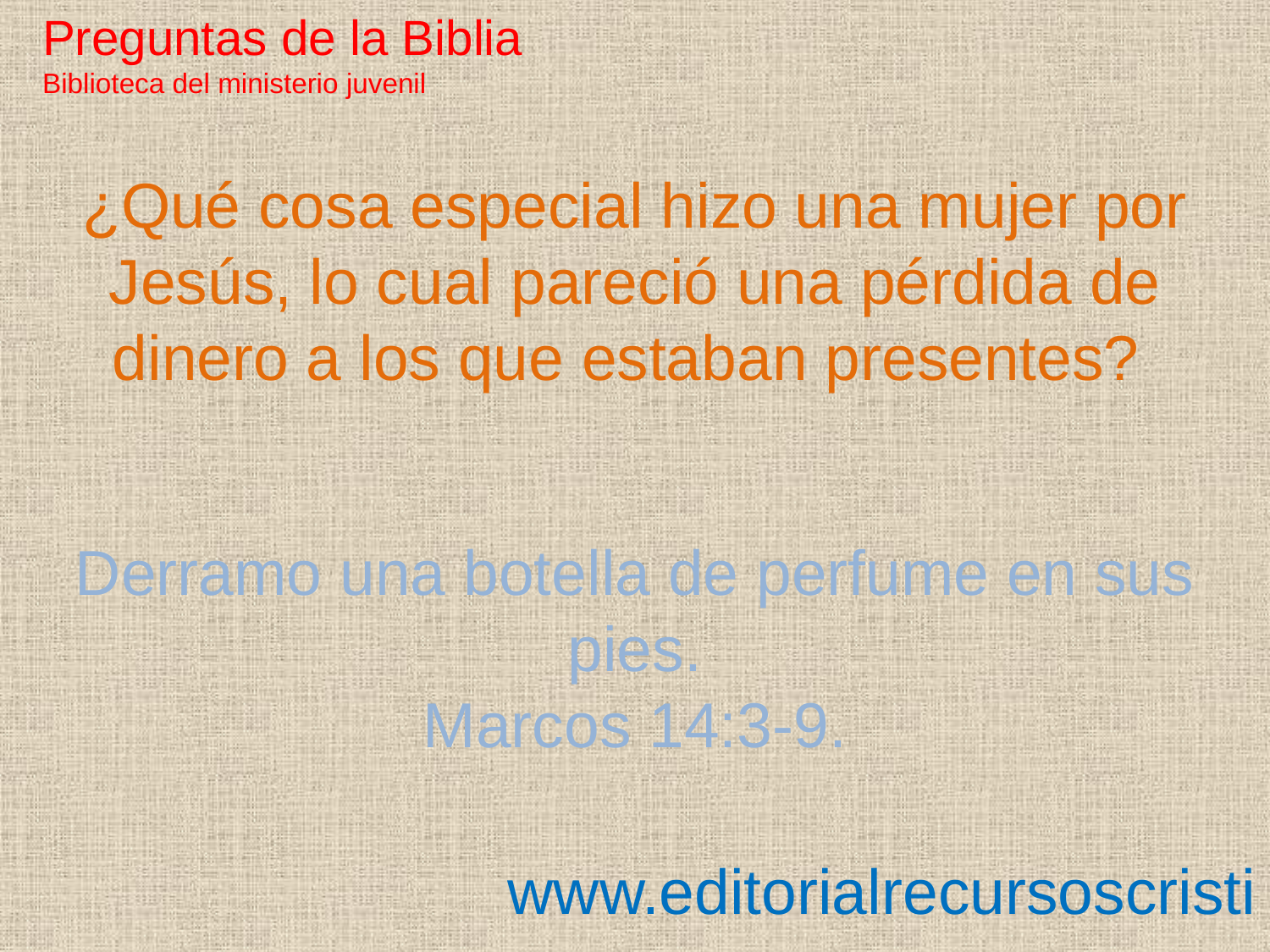

Preguntas de la Biblia                                          Biblioteca del ministerio juvenil
¿Qué cosa especial hizo una mujer por Jesús, lo cual pareció una pérdida de dinero a los que estaban presentes?
Derramo una botella de perfume en sus pies.
Marcos 14:3-9.
www.editorialrecursoscristianos.com